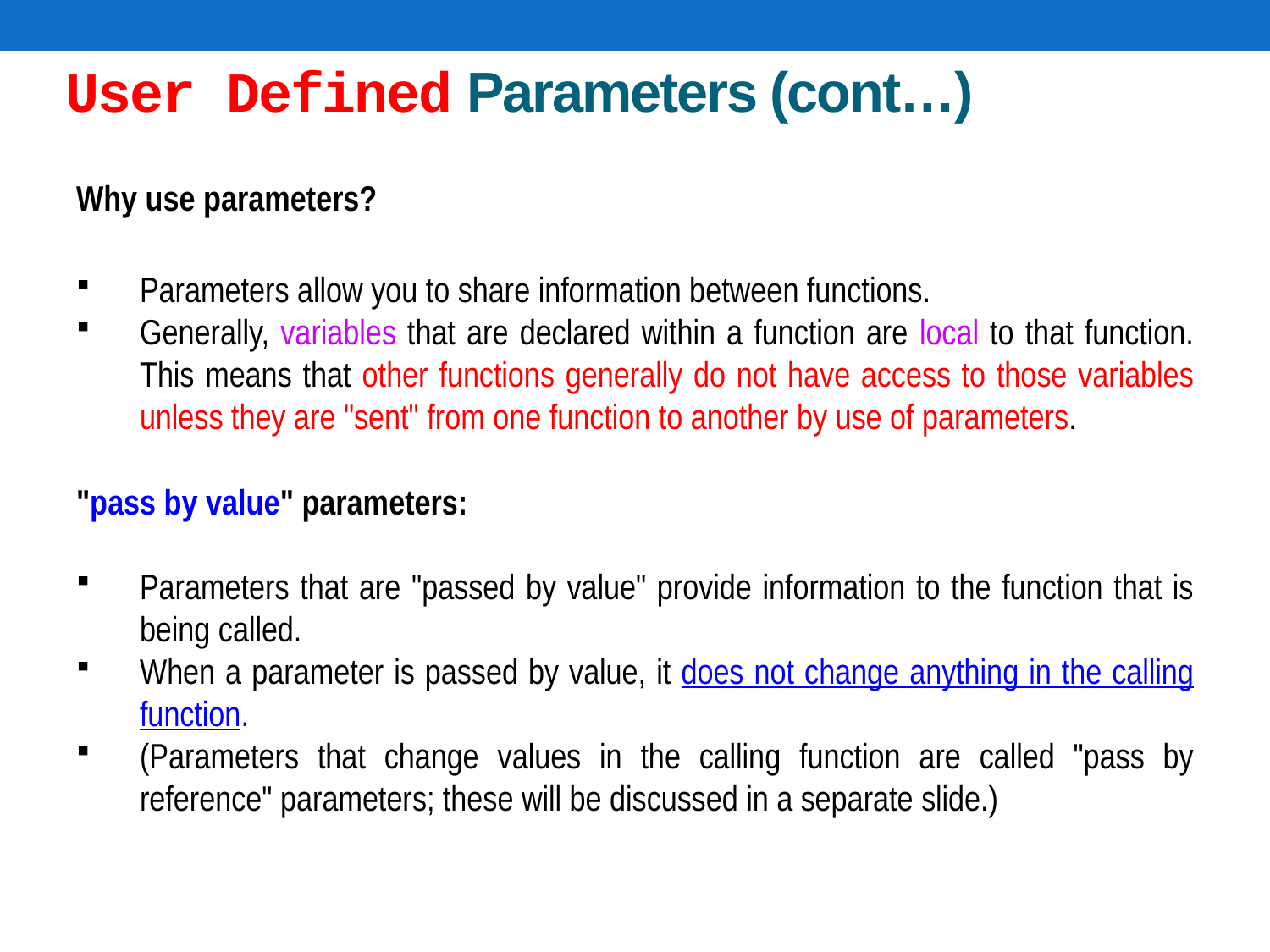

# User Defined Parameters (cont…)
Why use parameters?

Parameters allow you to share information between functions.
Generally, variables that are declared within a function are local to that function. This means that other functions generally do not have access to those variables unless they are "sent" from one function to another by use of parameters.

"pass by value" parameters:

Parameters that are "passed by value" provide information to the function that is being called.
When a parameter is passed by value, it does not change anything in the calling function.
(Parameters that change values in the calling function are called "pass by reference" parameters; these will be discussed in a separate slide.)